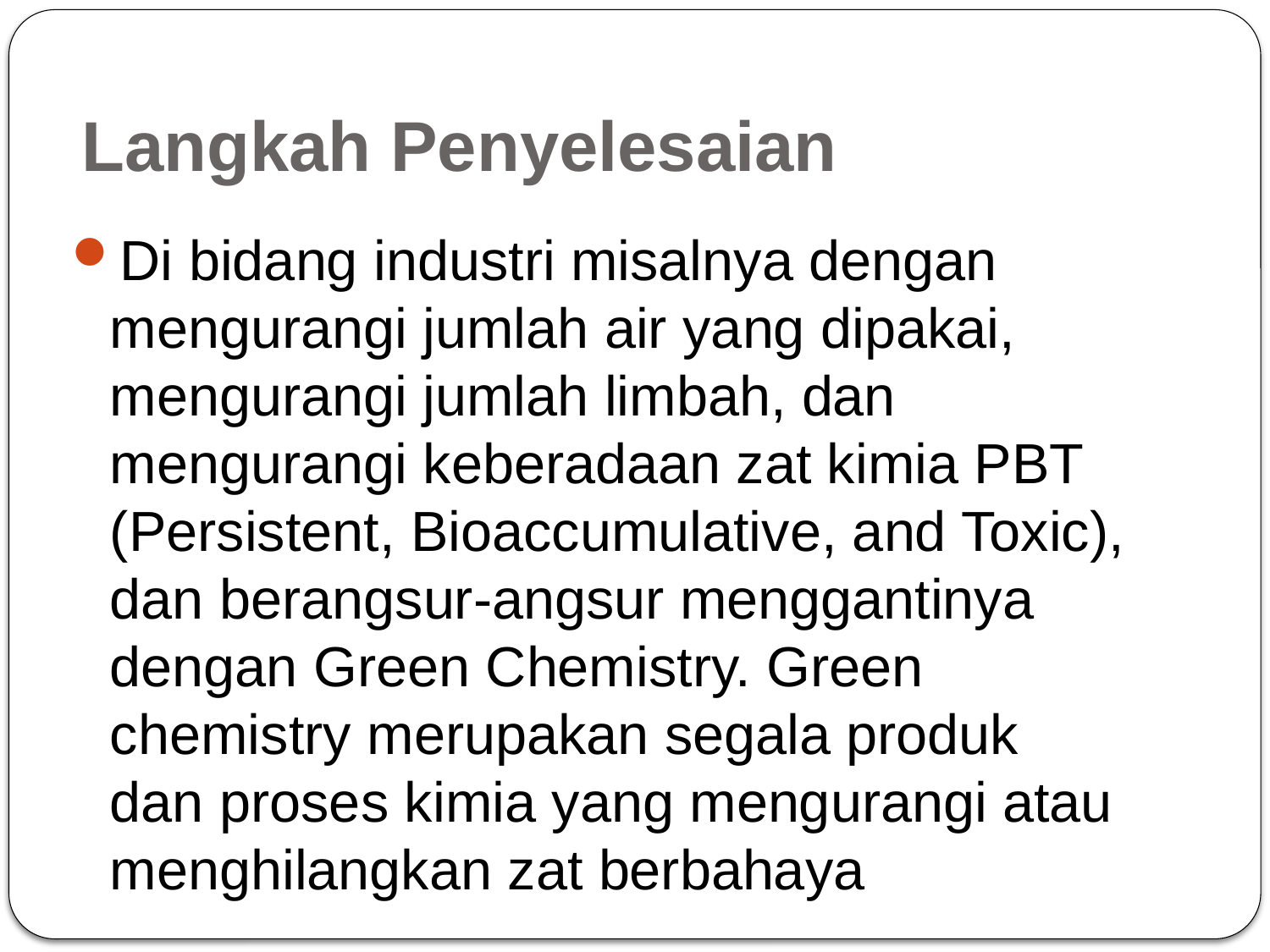

# Langkah Penyelesaian
Di bidang industri misalnya dengan mengurangi jumlah air yang dipakai, mengurangi jumlah limbah, dan mengurangi keberadaan zat kimia PBT (Persistent, Bioaccumulative, and Toxic), dan berangsur-angsur menggantinya dengan Green Chemistry. Green chemistry merupakan segala produk dan proses kimia yang mengurangi atau menghilangkan zat berbahaya